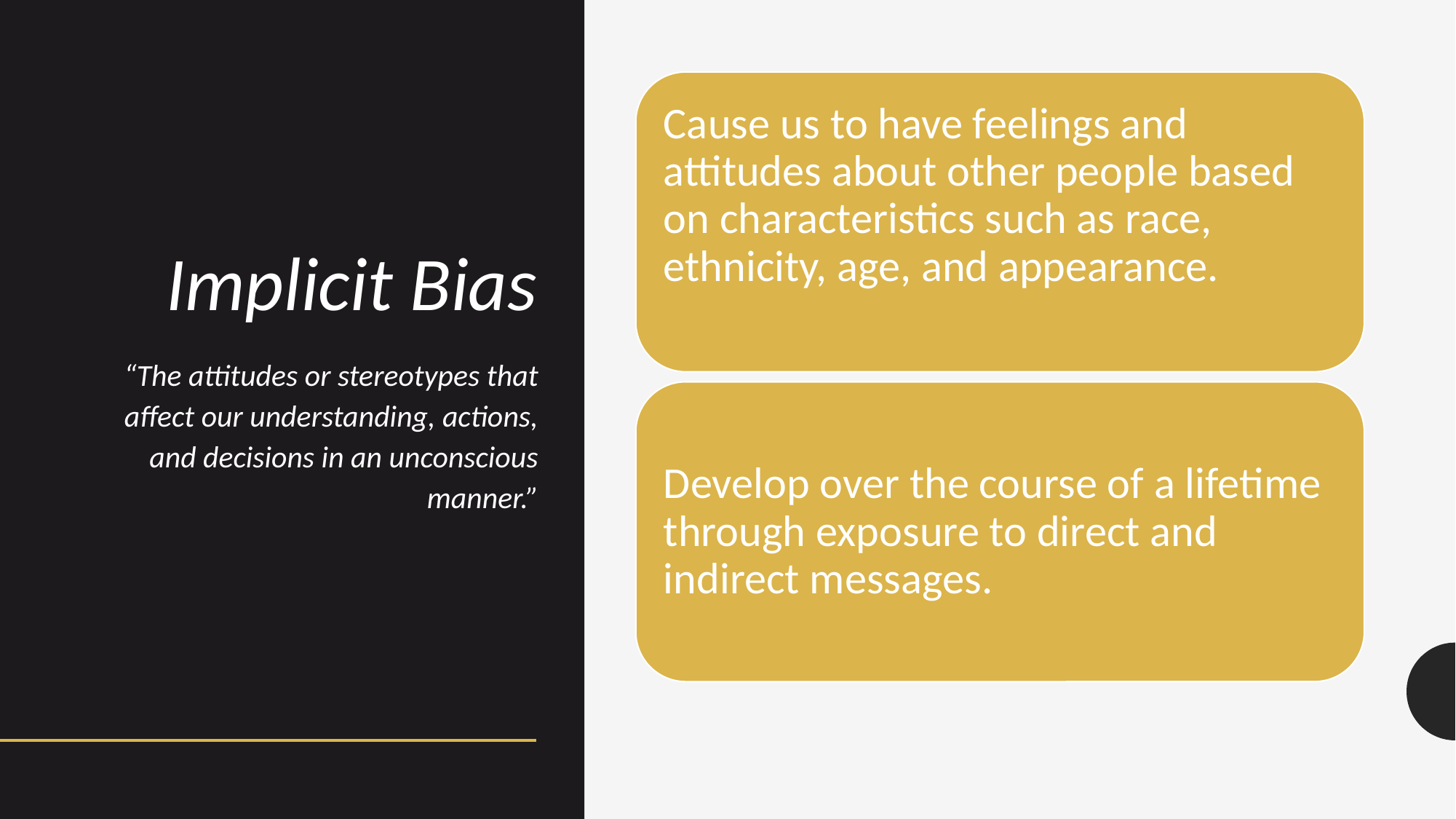

# Implicit Bias

Cause us to have feelings and attitudes about other people based on characteristics such as race, ethnicity, age, and appearance.

Develop over the course of a lifetime through exposure to direct and indirect messages.
“The attitudes or stereotypes that affect our understanding, actions, and decisions in an unconscious manner.”